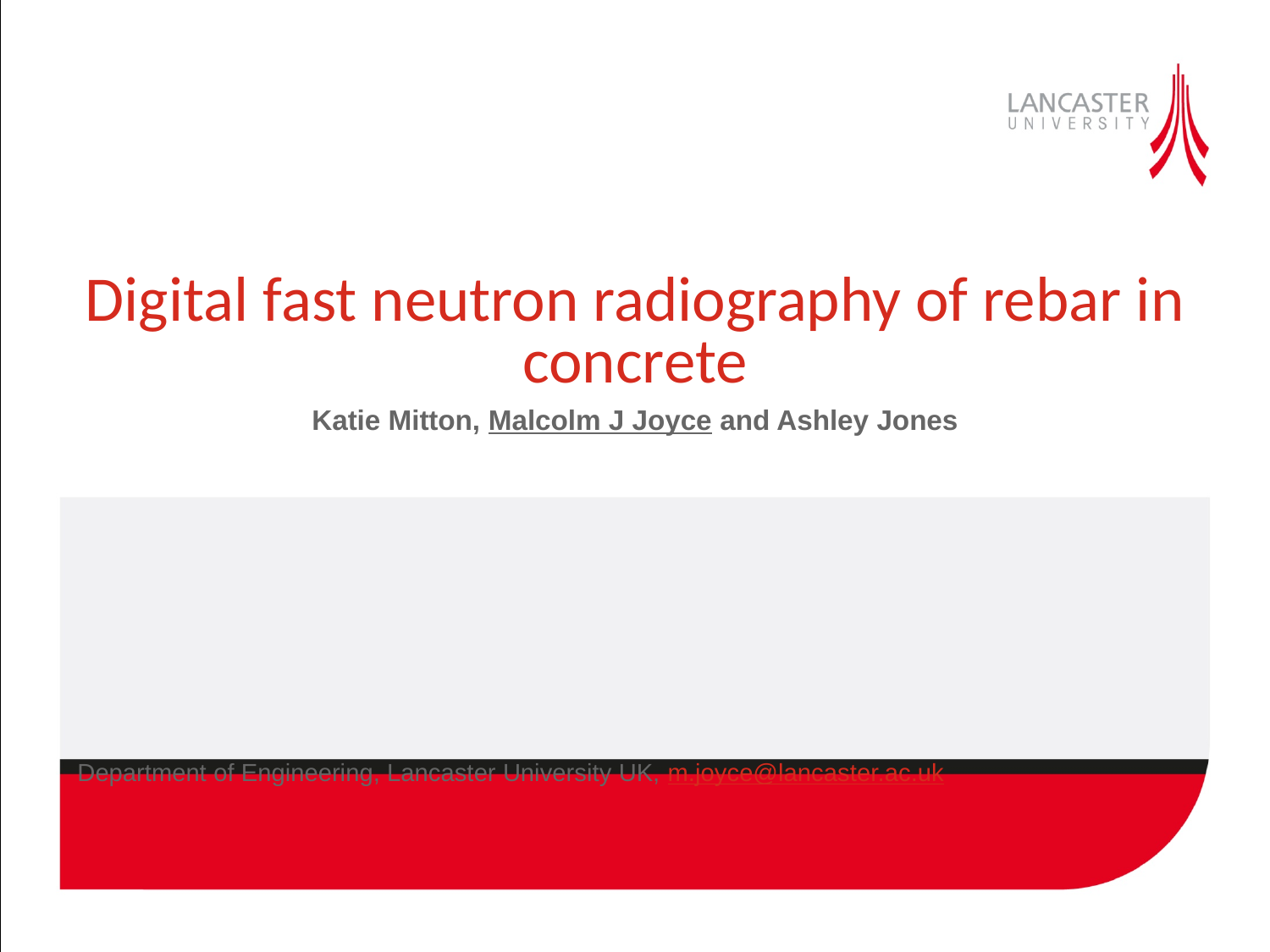

Digital fast neutron radiography of rebar in concrete
Katie Mitton, Malcolm J Joyce and Ashley Jones

Department of Engineering, Lancaster University UK, m.joyce@lancaster.ac.uk
1